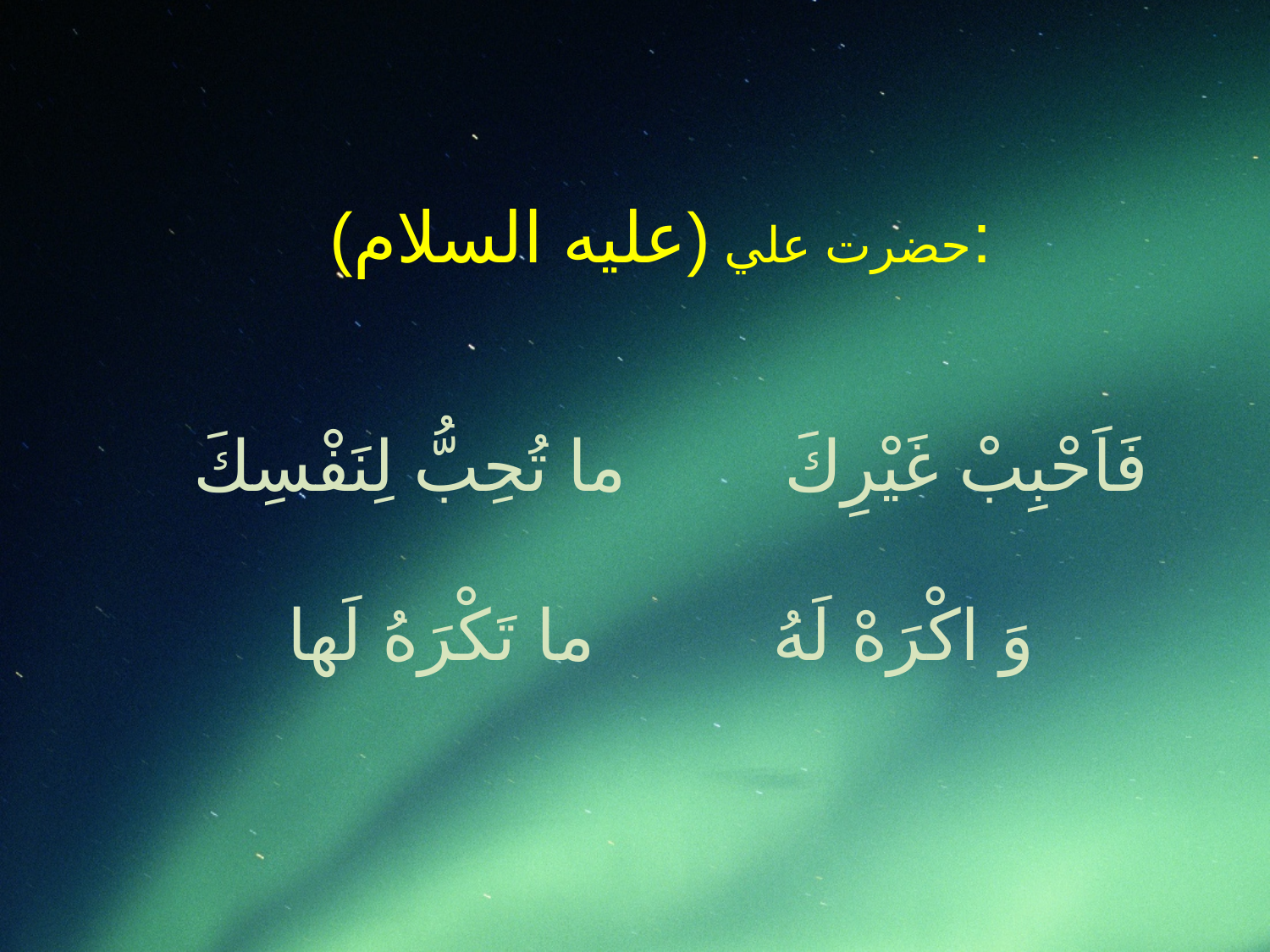

حضرت علي (عليه السلام):
  
 فَاَحْبِبْ غَيْرِكَ        ما تُحِبُّ لِنَفْسِكَ

وَ اكْرَهْ لَهُ         ما تَكْرَهُ لَها